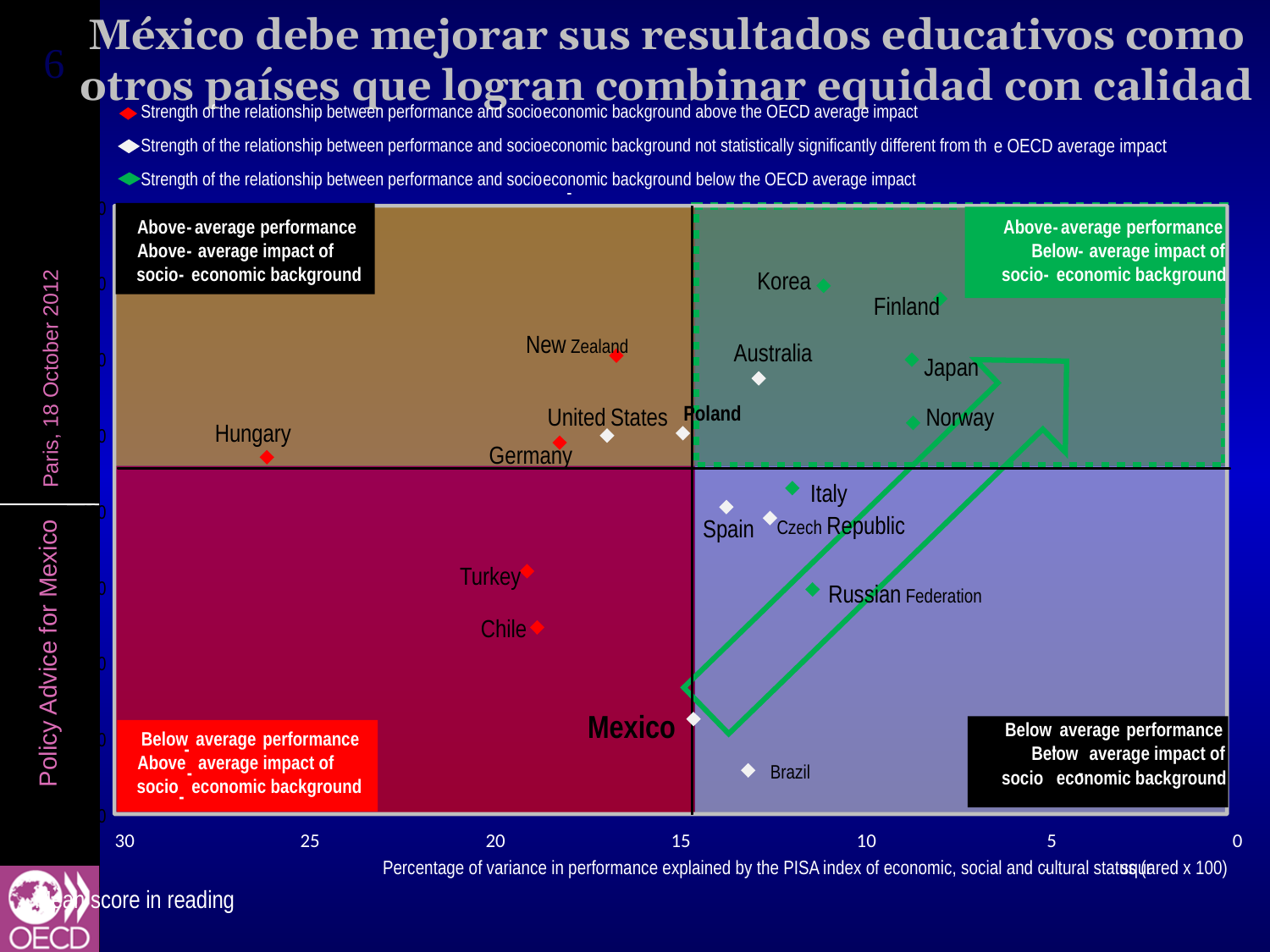

# México debe mejorar sus resultados educativos como otros países que logran combinar equidad con calidad

Strength of the relationship between performance and socio
economic background above the OECD average impact

Strength of the relationship between performance and socio
economic background not statistically significantly different from th
e OECD average impact

Strength of the relationship between performance and socio
economic background below the OECD average impact

-
560

Above
-
average
performance
Above
-
average
performance
Above
-
average impact of
Below
-
average impact of
socio
-
economic background
socio
-
economic background
Korea
540

Finland

New Zealand
Australia
520

Japan

Poland
United States
Norway

Hungary
500

Germany

Italy

480

Czech Republic

Spain
Turkey

460
Russian Federation

Chile

440
Mexico

Below
average
performance

Below
average
performance
420
-
-
Below
average impact of
Above
average impact of
Brazil
-
-

socio
economic background
socio
economic background
-

400
30
25
20
15
10
5
0
Percentage of variance in performance explained by the PISA index of economic, social and cultural status (r
squared x 100)
-
Mean score in reading